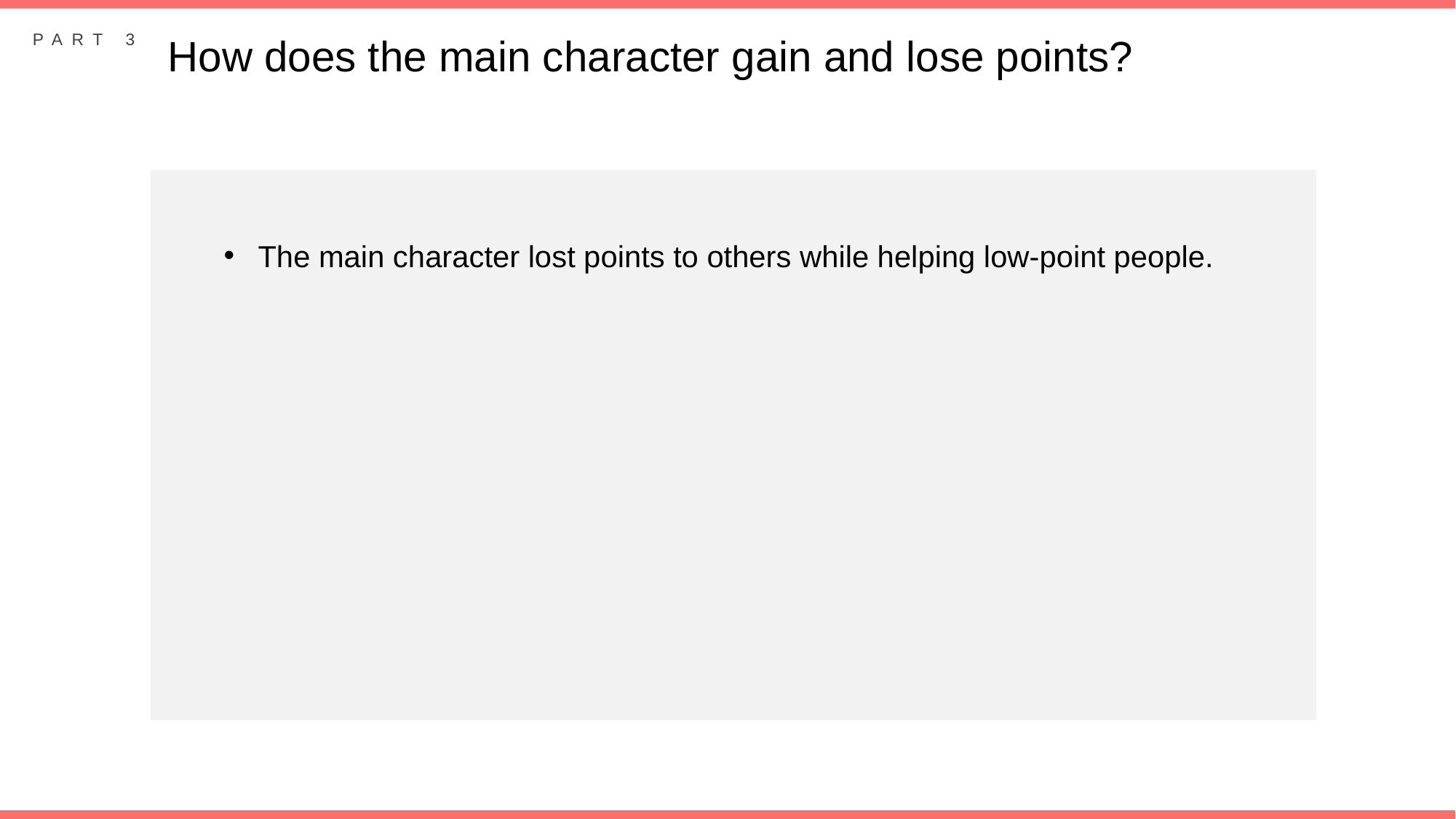

PART 3
How does the main character gain and lose points?

The main character lost points to others while helping low-point people.